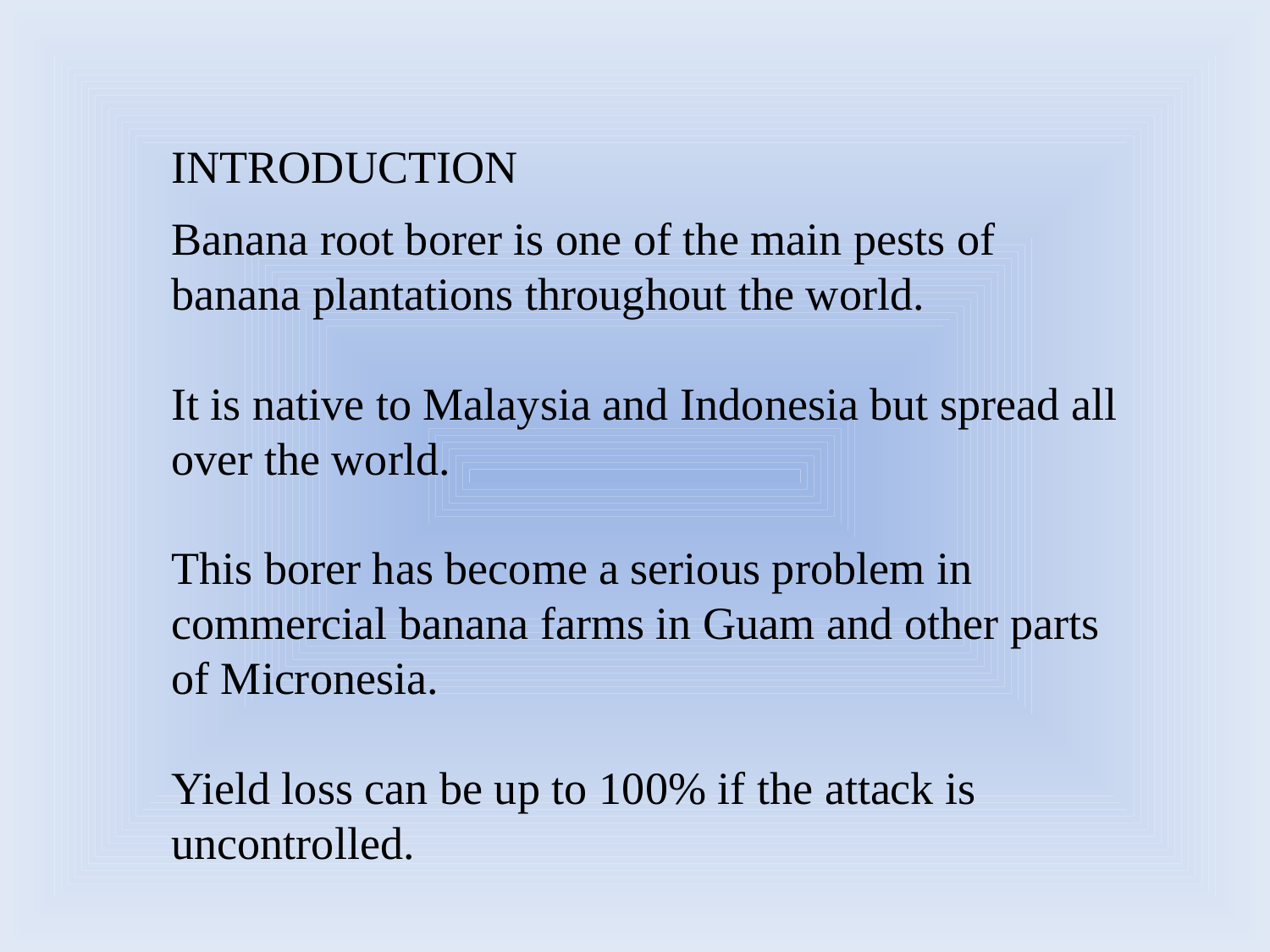

INTRODUCTION

Banana root borer is one of the main pests of banana plantations throughout the world.

It is native to Malaysia and Indonesia but spread all over the world.

This borer has become a serious problem in commercial banana farms in Guam and other parts of Micronesia.

Yield loss can be up to 100% if the attack is uncontrolled.